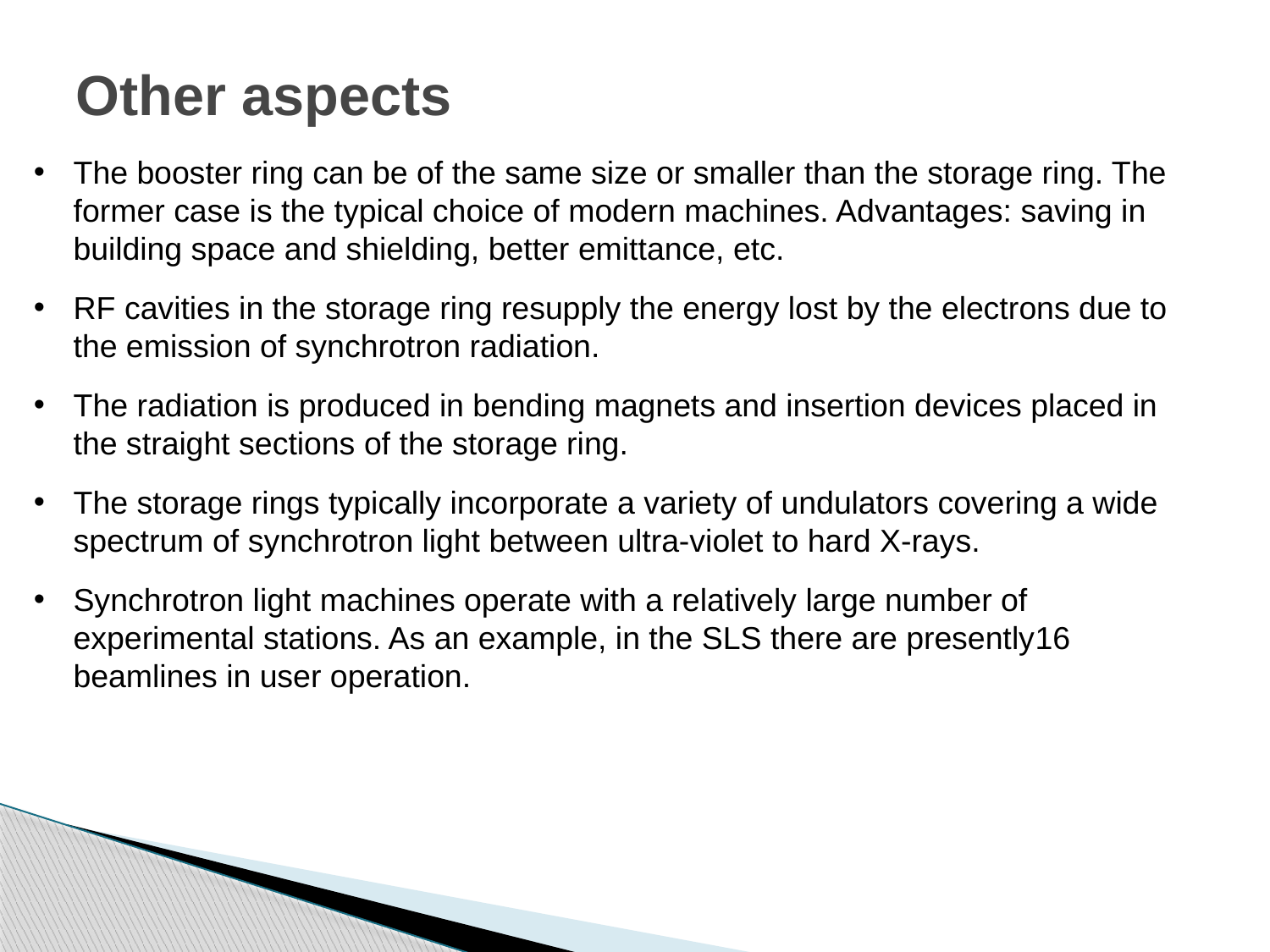

# Other aspects
The booster ring can be of the same size or smaller than the storage ring. The former case is the typical choice of modern machines. Advantages: saving in building space and shielding, better emittance, etc.
RF cavities in the storage ring resupply the energy lost by the electrons due to the emission of synchrotron radiation.
The radiation is produced in bending magnets and insertion devices placed in the straight sections of the storage ring.
The storage rings typically incorporate a variety of undulators covering a wide spectrum of synchrotron light between ultra-violet to hard X-rays.
Synchrotron light machines operate with a relatively large number of experimental stations. As an example, in the SLS there are presently16 beamlines in user operation.